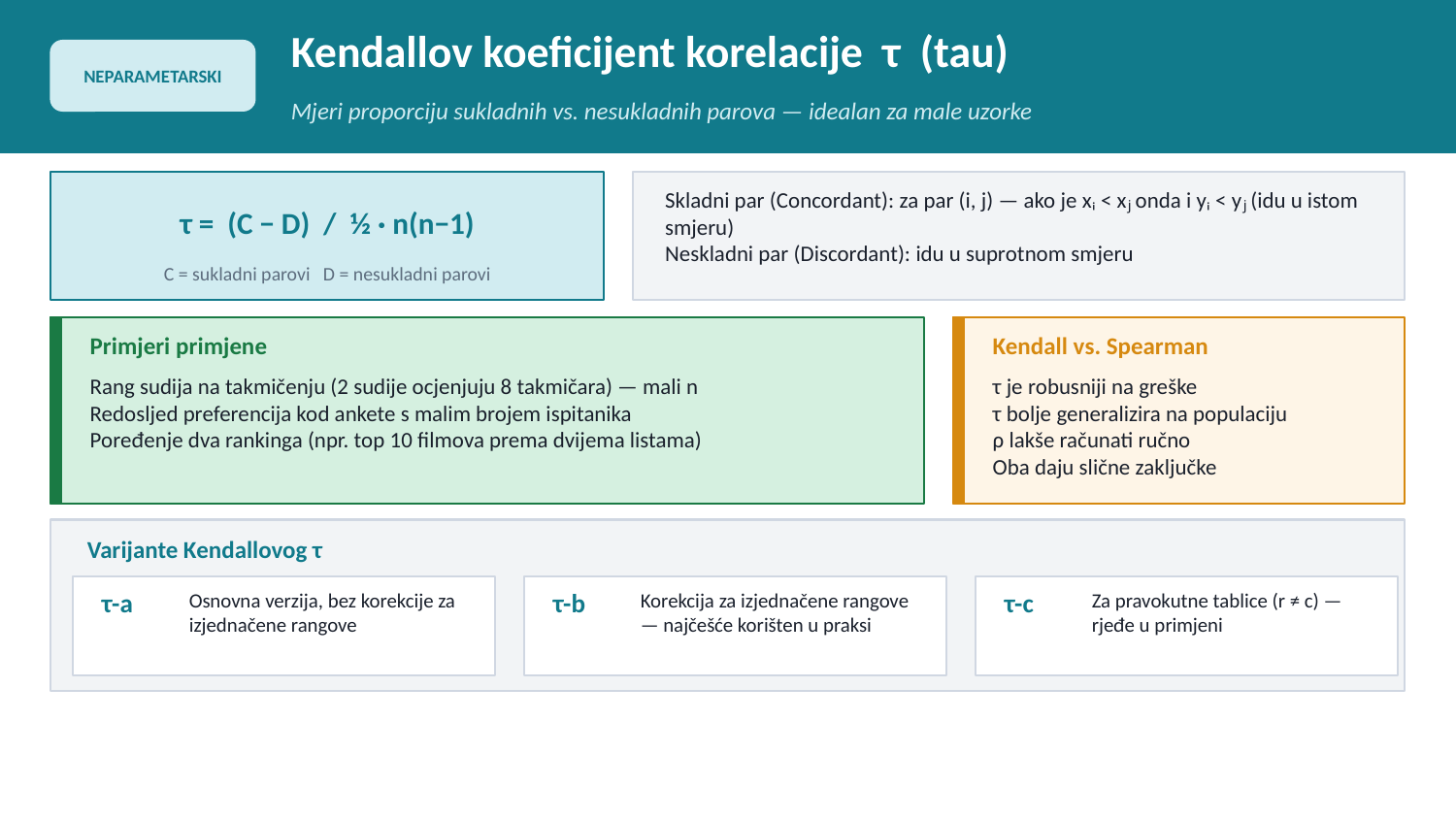

Kendallov koeficijent korelacije  τ  (tau)

NEPARAMETARSKI
Mjeri proporciju sukladnih vs. nesukladnih parova — idealan za male uzorke

Skladni par (Concordant): za par (i, j) — ako je xᵢ < xⱼ onda i yᵢ < yⱼ (idu u istom smjeru)
Neskladni par (Discordant): idu u suprotnom smjeru
τ =  (C − D)  /  ½ · n(n−1)
C = sukladni parovi   D = nesukladni parovi

Primjeri primjene
Kendall vs. Spearman
Rang sudija na takmičenju (2 sudije ocjenjuju 8 takmičara) — mali n
Redosljed preferencija kod ankete s malim brojem ispitanika
Poređenje dva rankinga (npr. top 10 filmova prema dvijema listama)
τ je robusniji na greške
τ bolje generalizira na populaciju
ρ lakše računati ručno
Oba daju slične zaključke

Varijante Kendallovog τ

τ-a
Osnovna verzija, bez korekcije za izjednačene rangove
τ-b
Korekcija za izjednačene rangove — najčešće korišten u praksi
τ-c
Za pravokutne tablice (r ≠ c) — rjeđe u primjeni